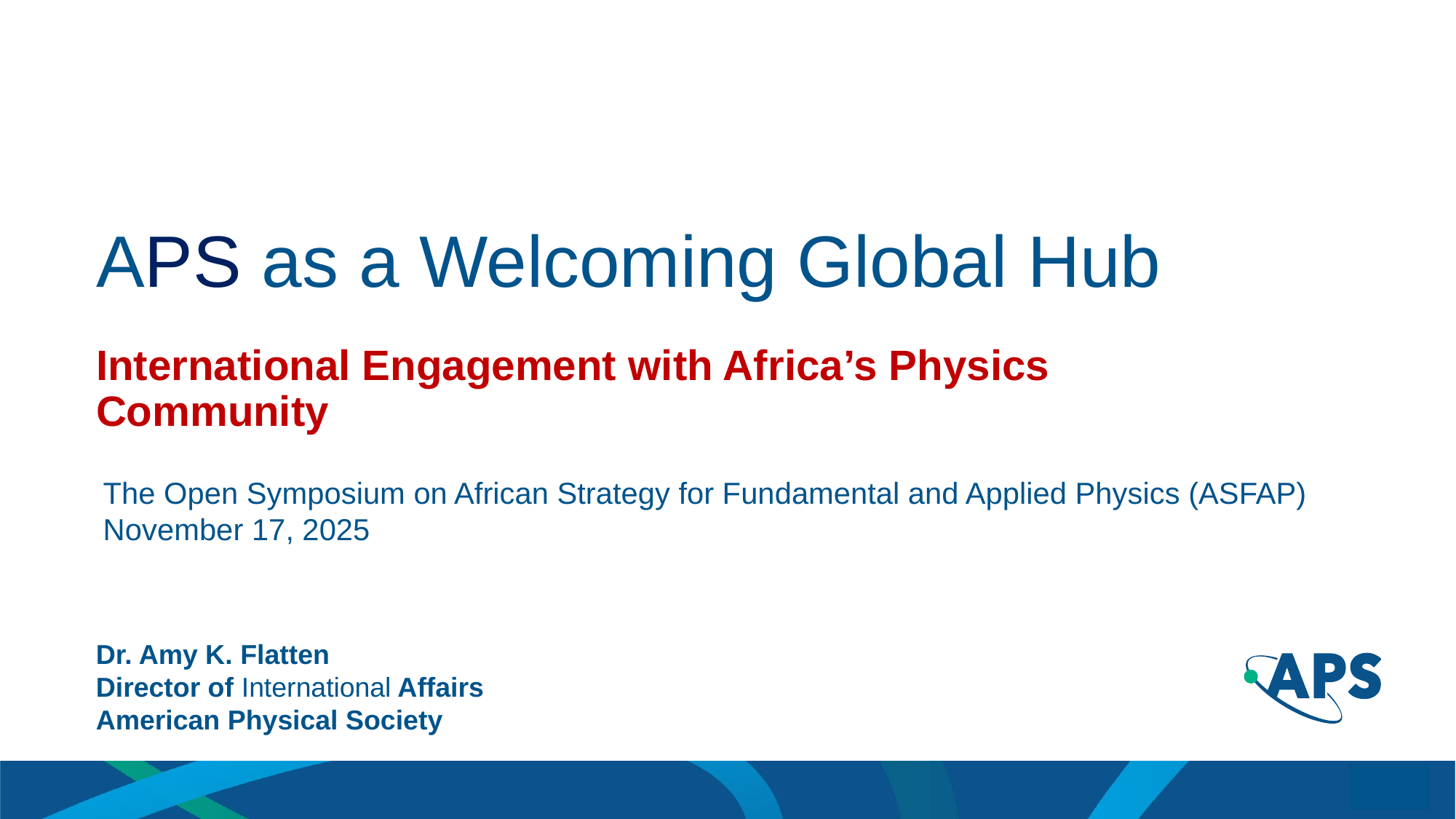

# APS as a Welcoming Global Hub
International Engagement with Africa’s Physics Community
The Open Symposium on African Strategy for Fundamental and Applied Physics (ASFAP)
November 17, 2025

Dr. Amy K. Flatten
Director of International Affairs
American Physical Society